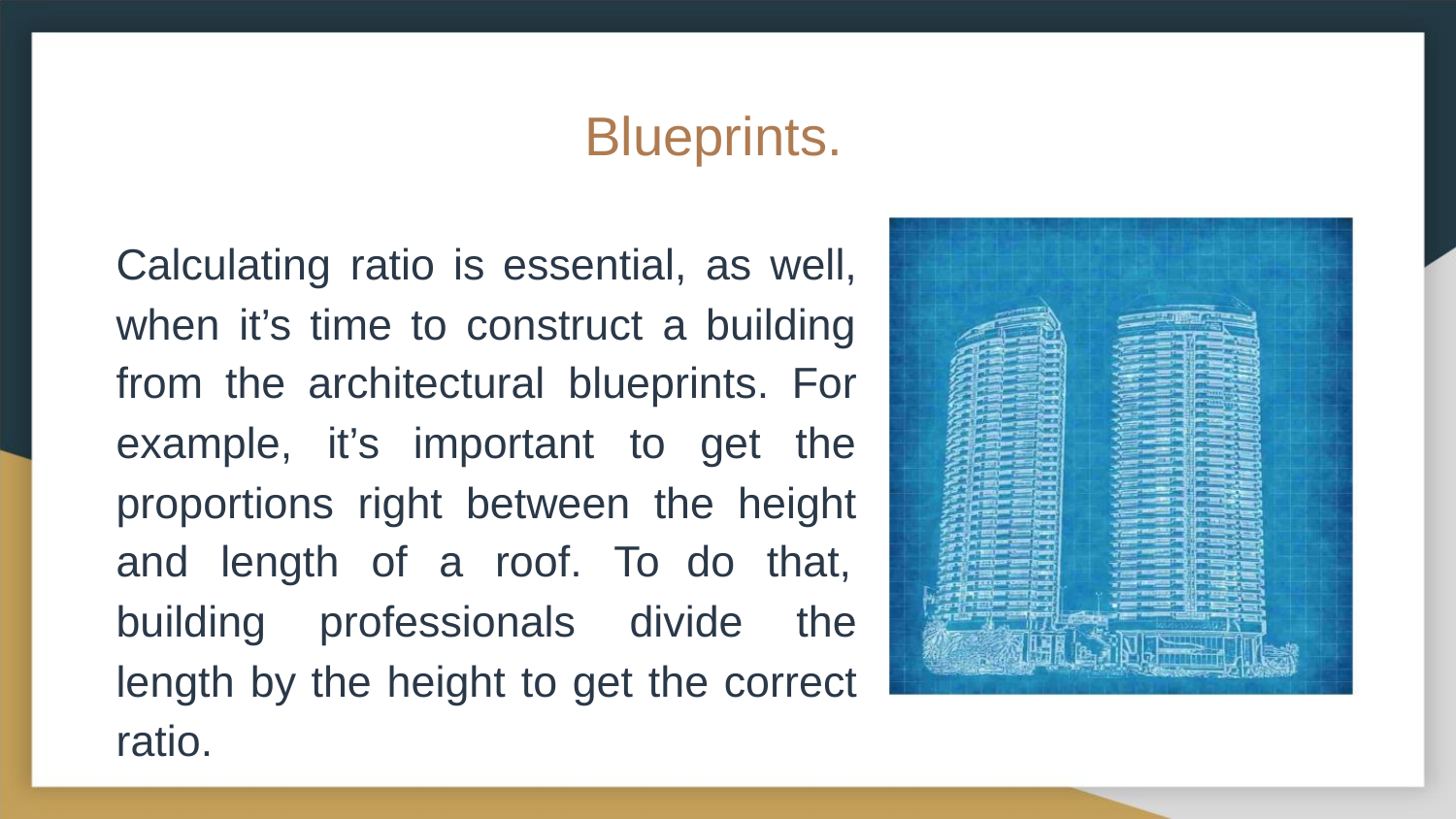

Blueprints.
Calculating ratio is essential, as well,
when it’s time to construct a building
from the architectural blueprints. For
example, it’s important to get the
proportions right between the height
and length of a roof. To do that,
building professionals divide the
length by the height to get the correct
ratio.